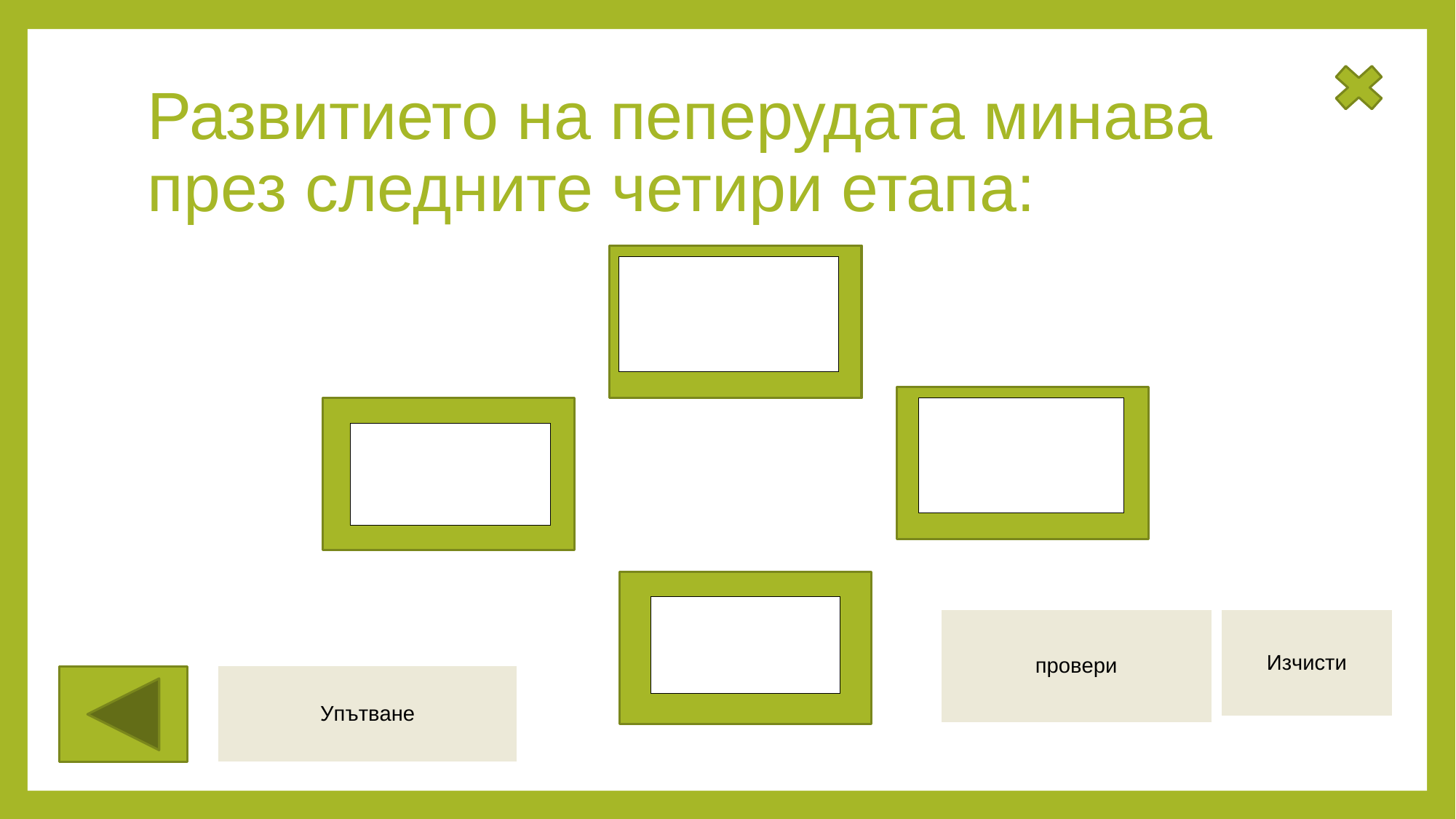

# Развитието на пеперудата минава през следните четири етапа: